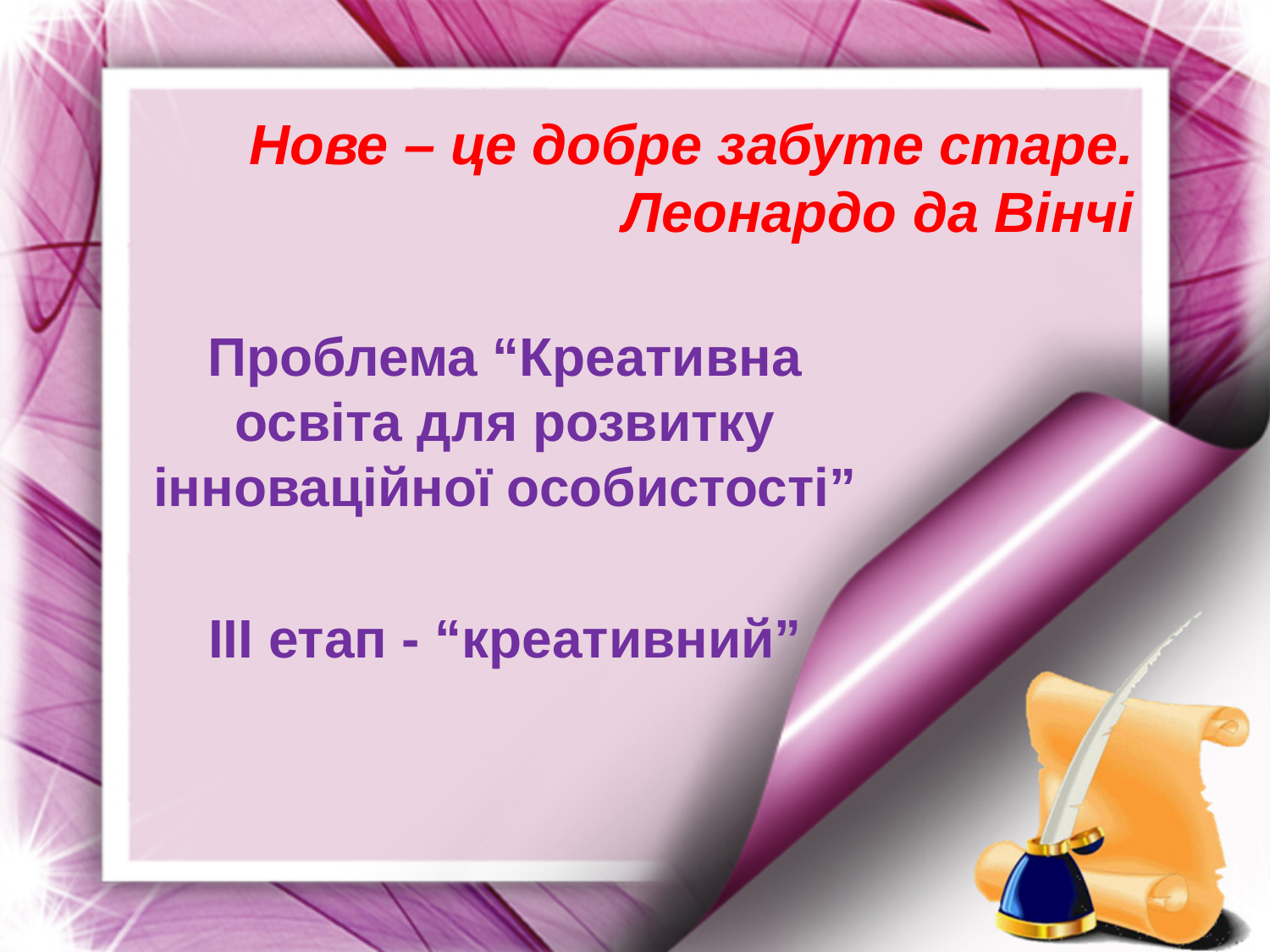

# Нове – це добре забуте старе. Леонардо да Вінчі
Проблема “Креативна освіта для розвитку інноваційної особистості”

ІІІ етап - “креативний”